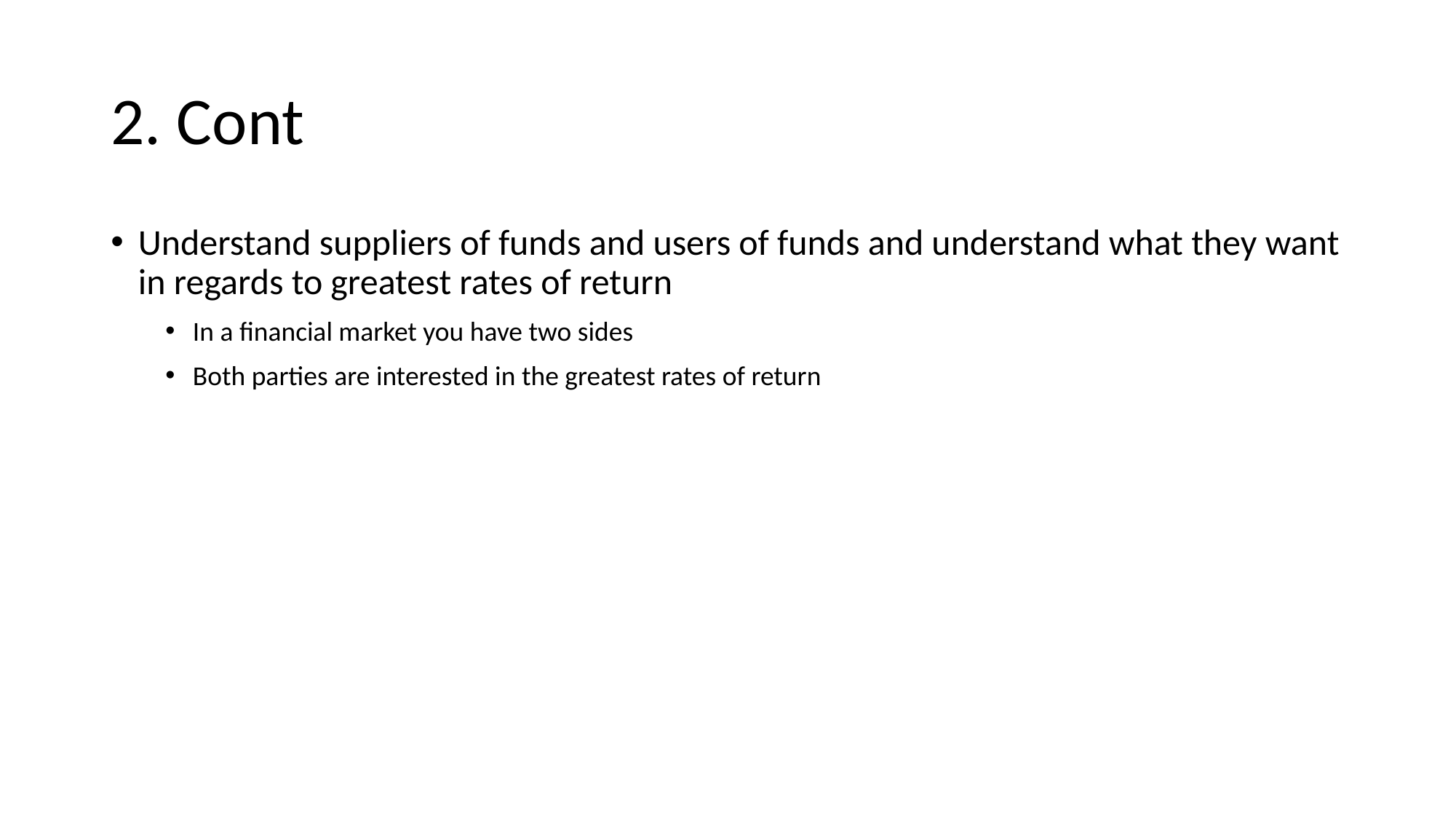

# 2. Cont
Understand suppliers of funds and users of funds and understand what they want in regards to greatest rates of return
In a financial market you have two sides
Both parties are interested in the greatest rates of return